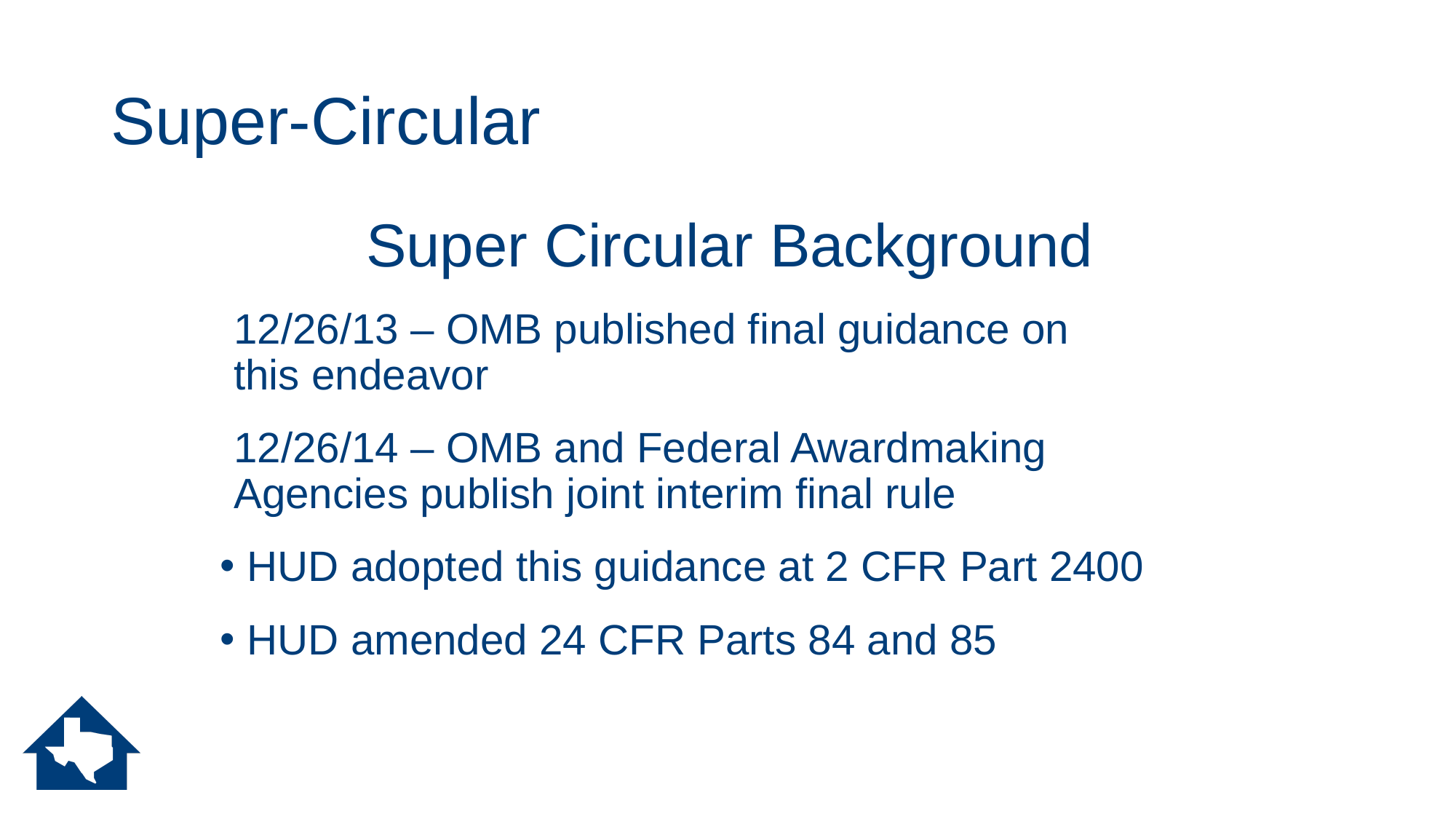

# Super-Circular
Super Circular Background
12/26/13 – OMB published final guidance on 		this endeavor
12/26/14 – OMB and Federal Awardmaking 	Agencies publish joint interim final rule
HUD adopted this guidance at 2 CFR Part 2400
HUD amended 24 CFR Parts 84 and 85